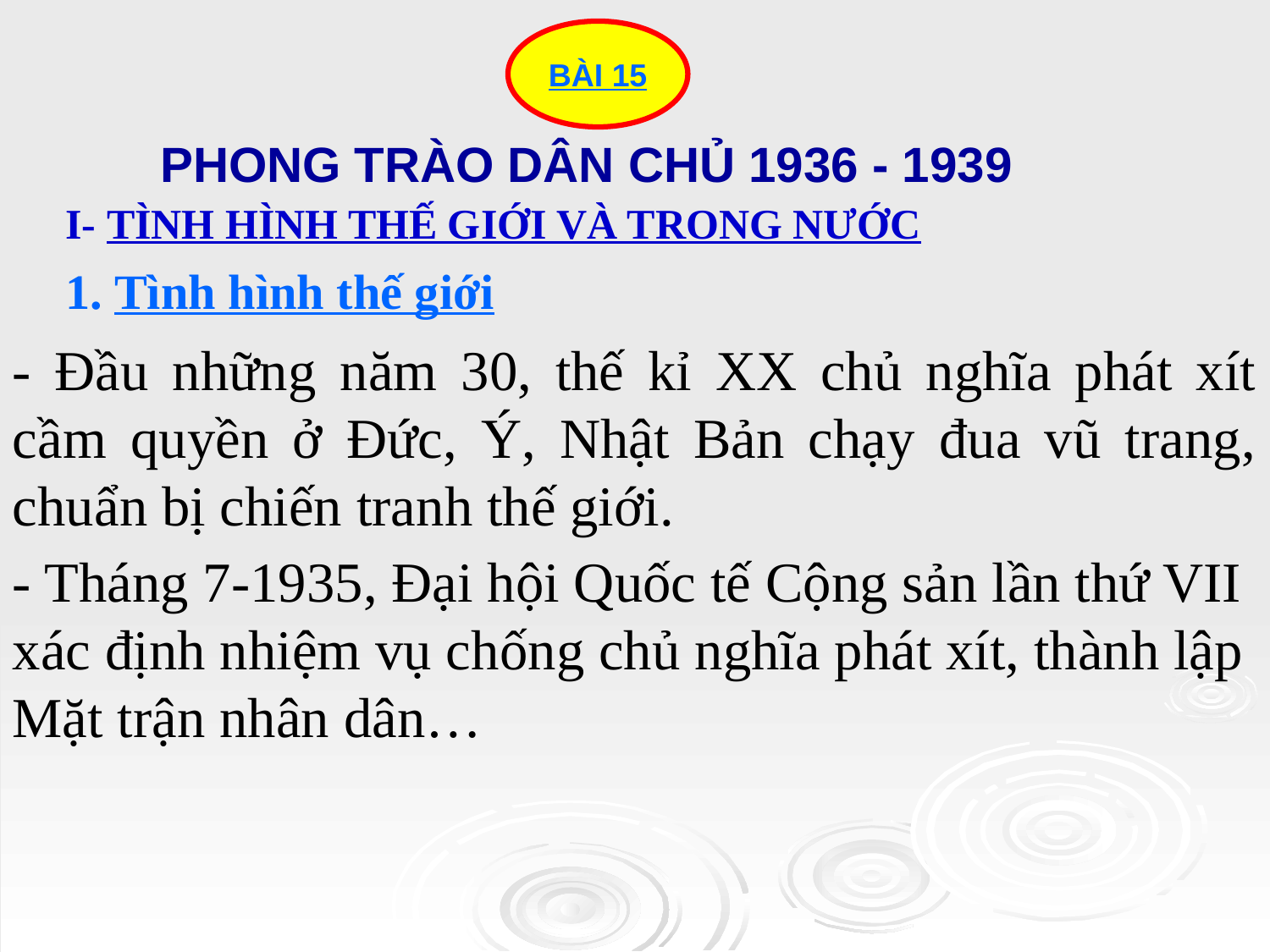

BÀI 15
PHONG TRÀO DÂN CHỦ 1936 - 1939
I- TÌNH HÌNH THẾ GIỚI VÀ TRONG NƯỚC
1. Tình hình thế giới
- Đầu những năm 30, thế kỉ XX chủ nghĩa phát xít cầm quyền ở Đức, Ý, Nhật Bản chạy đua vũ trang, chuẩn bị chiến tranh thế giới.
- Tháng 7-1935, Đại hội Quốc tế Cộng sản lần thứ VII xác định nhiệm vụ chống chủ nghĩa phát xít, thành lập Mặt trận nhân dân…